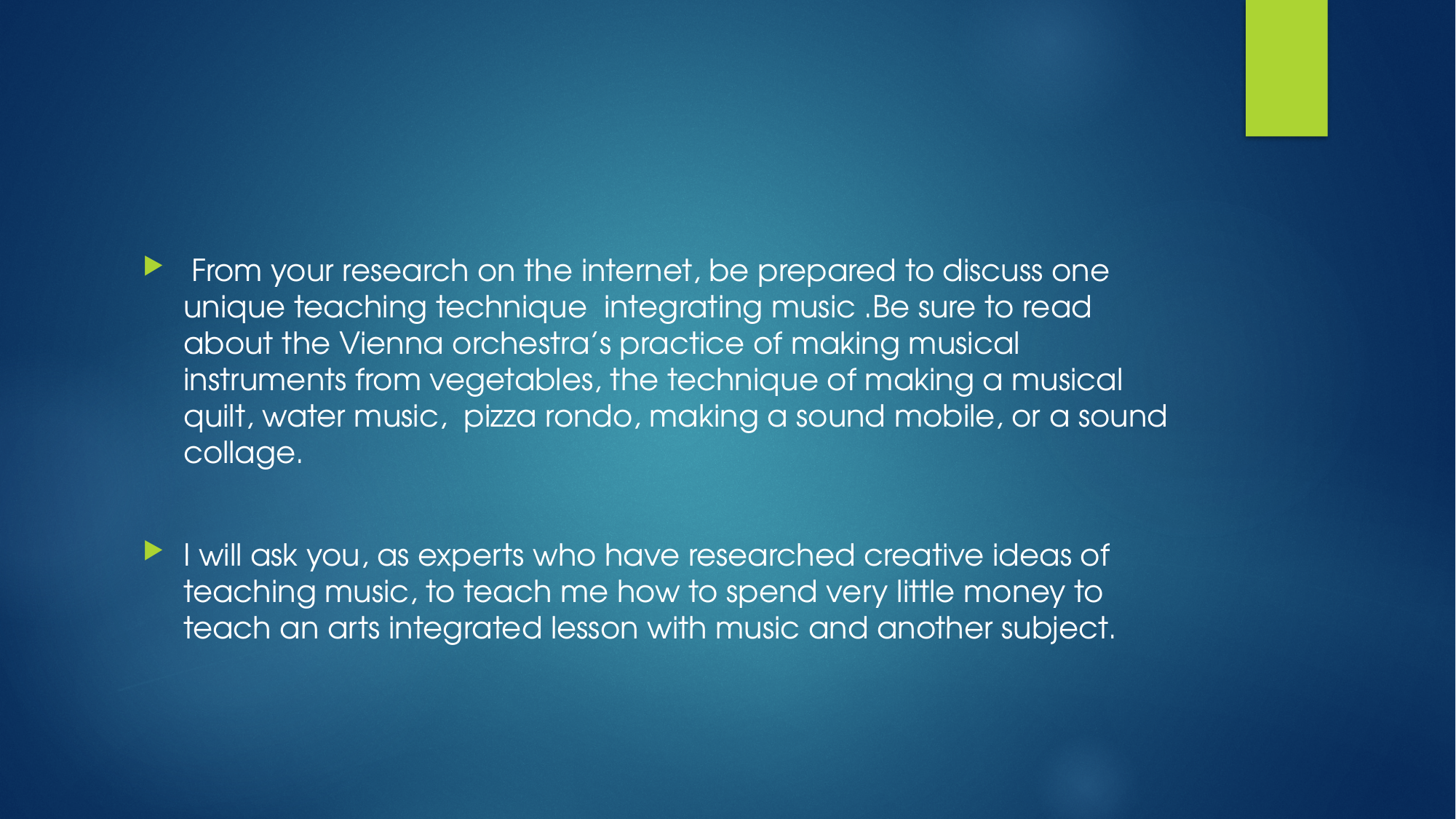

#
 From your research on the internet, be prepared to discuss one unique teaching technique  integrating music .Be sure to read about the Vienna orchestra’s practice of making musical instruments from vegetables, the technique of making a musical quilt, water music,  pizza rondo, making a sound mobile, or a sound collage.

I will ask you, as experts who have researched creative ideas of teaching music, to teach me how to spend very little money to teach an arts integrated lesson with music and another subject.